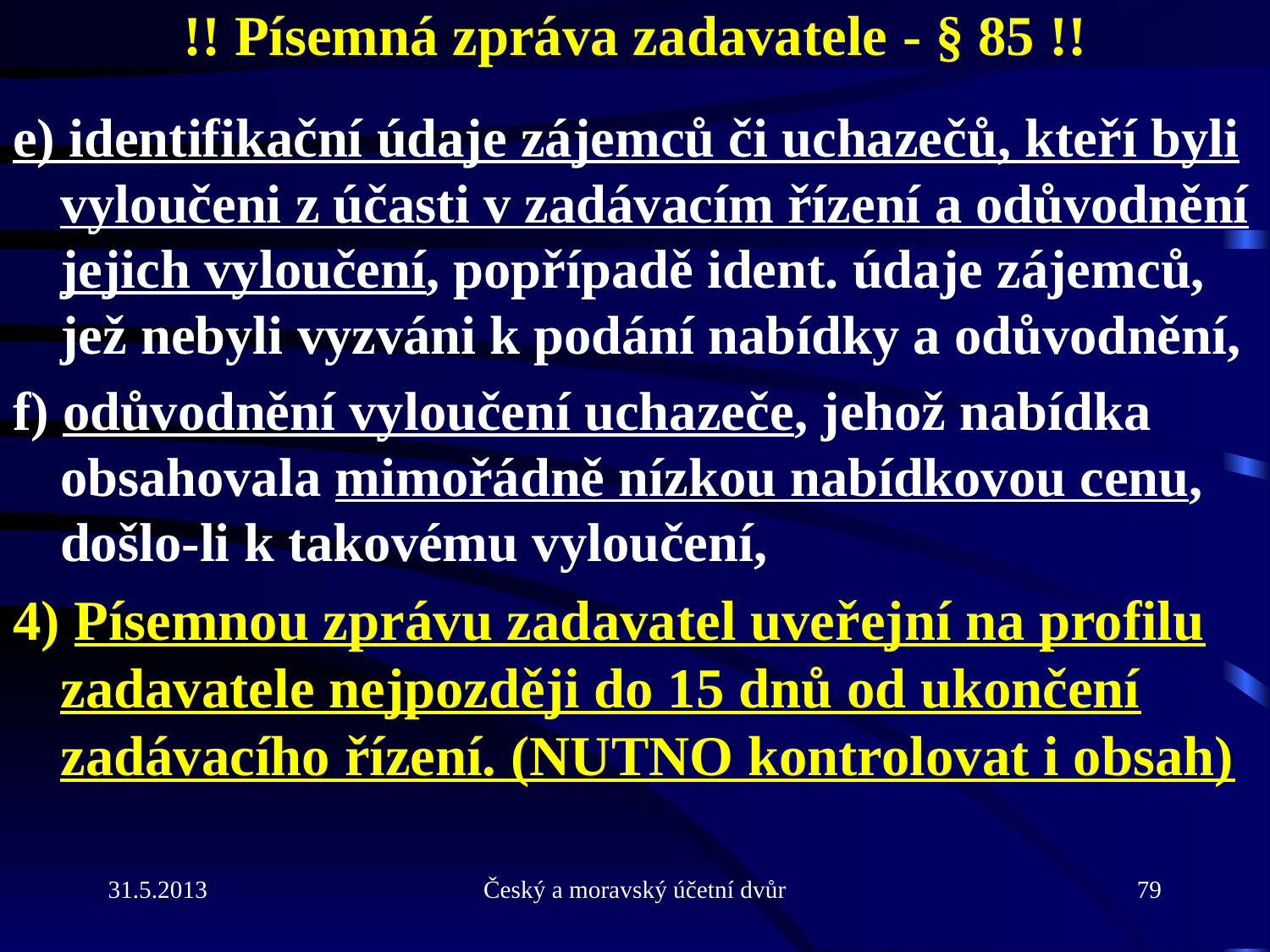

# !! Písemná zpráva zadavatele - § 85 !!
e) identifikační údaje zájemců či uchazečů, kteří byli vyloučeni z účasti v zadávacím řízení a odůvodnění jejich vyloučení, popřípadě ident. údaje zájemců, jež nebyli vyzváni k podání nabídky a odůvodnění,
f) odůvodnění vyloučení uchazeče, jehož nabídka obsahovala mimořádně nízkou nabídkovou cenu, došlo-li k takovému vyloučení,
4) Písemnou zprávu zadavatel uveřejní na profilu zadavatele nejpozději do 15 dnů od ukončení zadávacího řízení. (NUTNO kontrolovat i obsah)

31.5.2013
Český a moravský účetní dvůr
79